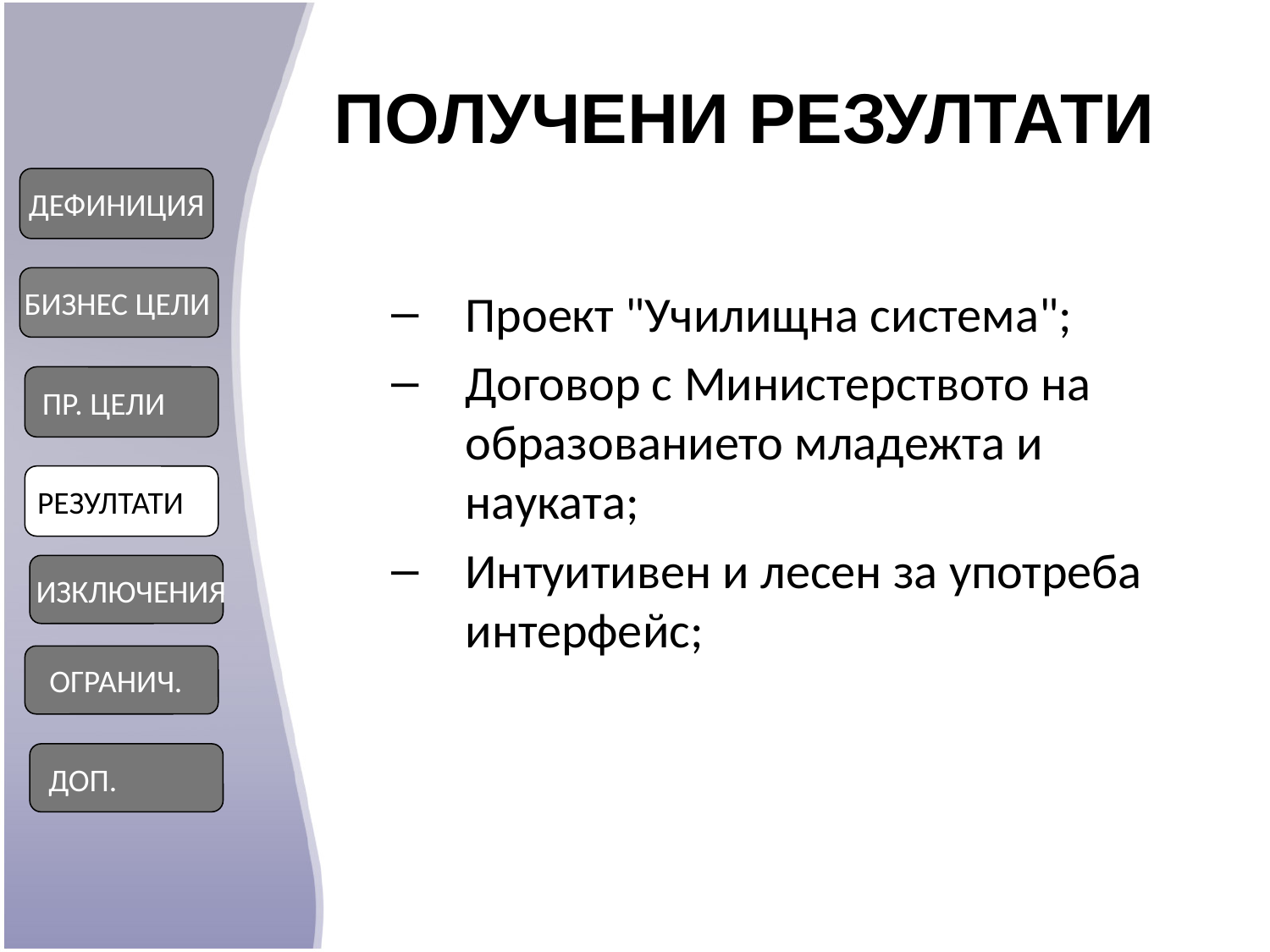

ПОЛУЧЕНИ РЕЗУЛТАТИ
ДЕФИНИЦИЯ

Проект "Училищна система";
Договор с Министерството на образованието младежта и науката;
Интуитивен и лесен за употреба интерфейс;

   БИЗНЕС ЦЕЛИ

ПР. ЦЕЛИ

РЕЗУЛТАТИ

     ИЗКЛЮЧЕНИЯ

 ОГРАНИЧ.

     ДОП.